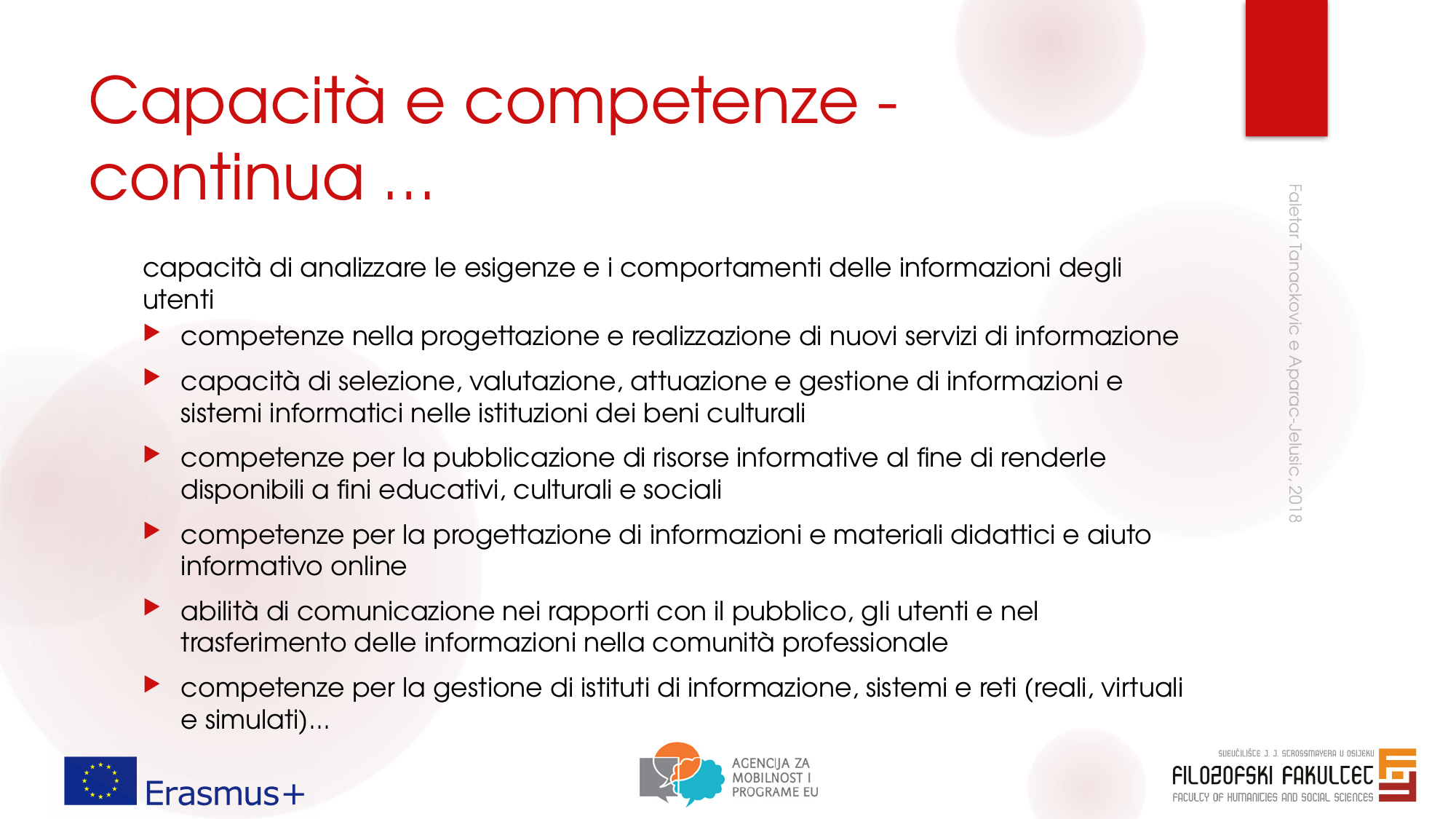

# Capacità e competenze - continua …
capacità di analizzare le esigenze e i comportamenti delle informazioni degli utenti
competenze nella progettazione e realizzazione di nuovi servizi di informazione
capacità di selezione, valutazione, attuazione e gestione di informazioni e sistemi informatici nelle istituzioni dei beni culturali
competenze per la pubblicazione di risorse informative al fine di renderle disponibili a fini educativi, culturali e sociali
competenze per la progettazione di informazioni e materiali didattici e aiuto informativo online
abilità di comunicazione nei rapporti con il pubblico, gli utenti e nel trasferimento delle informazioni nella comunità professionale
competenze per la gestione di istituti di informazione, sistemi e reti (reali, virtuali e simulati)...
Faletar Tanackovic e Aparac-Jelusic, 2018